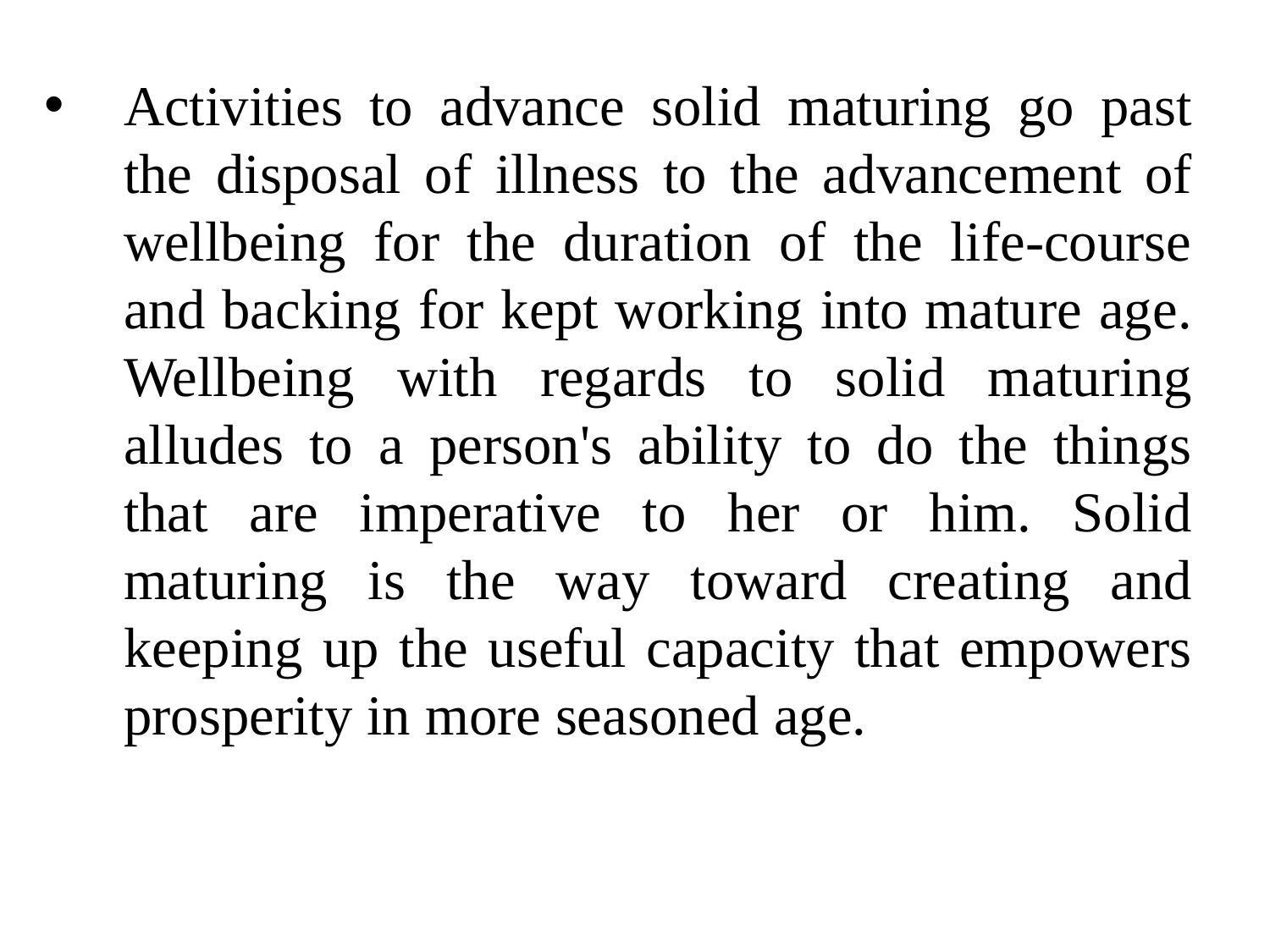

Activities to advance solid maturing go past the disposal of illness to the advancement of wellbeing for the duration of the life-course and backing for kept working into mature age. Wellbeing with regards to solid maturing alludes to a person's ability to do the things that are imperative to her or him. Solid maturing is the way toward creating and keeping up the useful capacity that empowers prosperity in more seasoned age.